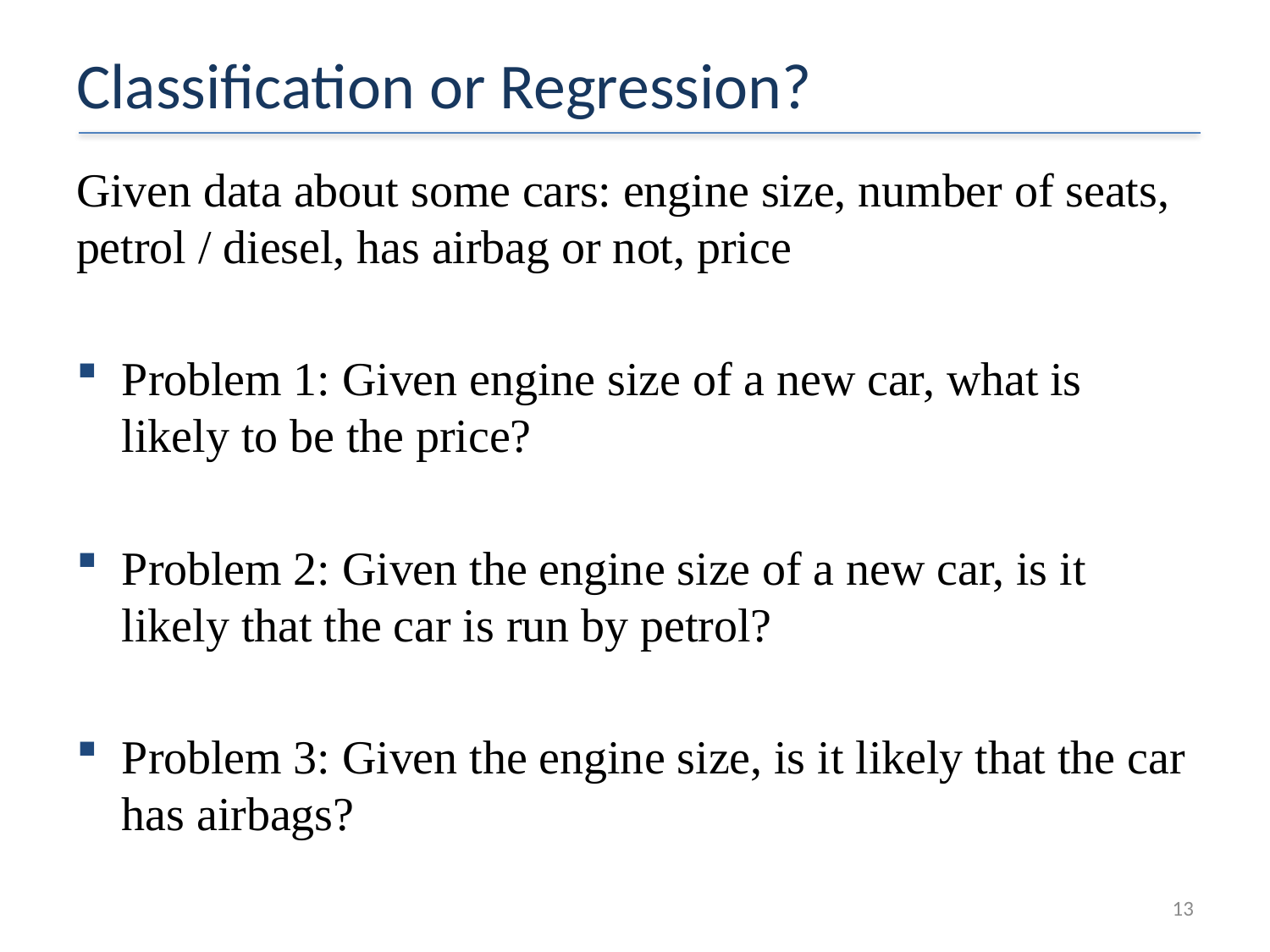

# Classification or Regression?
Given data about some cars: engine size, number of seats, petrol / diesel, has airbag or not, price

Problem 1: Given engine size of a new car, what is likely to be the price?

Problem 2: Given the engine size of a new car, is it likely that the car is run by petrol?

Problem 3: Given the engine size, is it likely that the car has airbags?
13